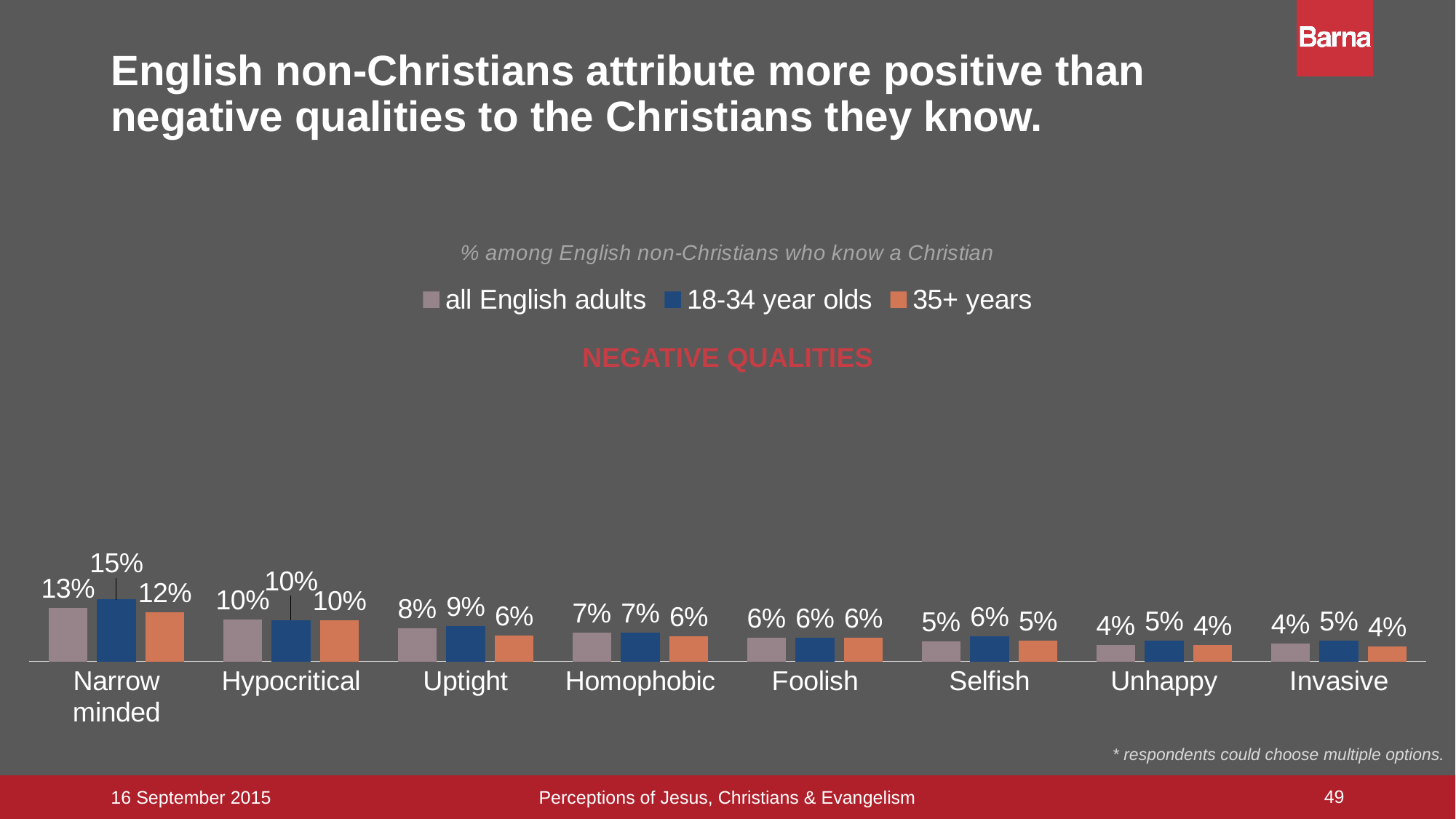

# English non-Christians attribute more positive than negative qualities to the Christians they know.

### Chart: % among English non-Christians who know a Christian

| Category | all English adults | 18-34 year olds | 35+ years |
|---|---|---|---|
| Narrow minded | 0.13 | 0.15 | 0.119 |
| Hypocritical | 0.101 | 0.1 | 0.1 |
| Uptight | 0.08 | 0.086 | 0.062 |
| Homophobic | 0.069 | 0.07 | 0.061 |
| Foolish | 0.058 | 0.058 | 0.057 |
| Selfish | 0.048 | 0.061 | 0.05 |
| Unhappy | 0.04 | 0.05 | 0.04 |
| Invasive | 0.043 | 0.05 | 0.036 |
NEGATIVE QUALITIES
* respondents could choose multiple options.
49
Perceptions of Jesus, Christians & Evangelism
16 September 2015